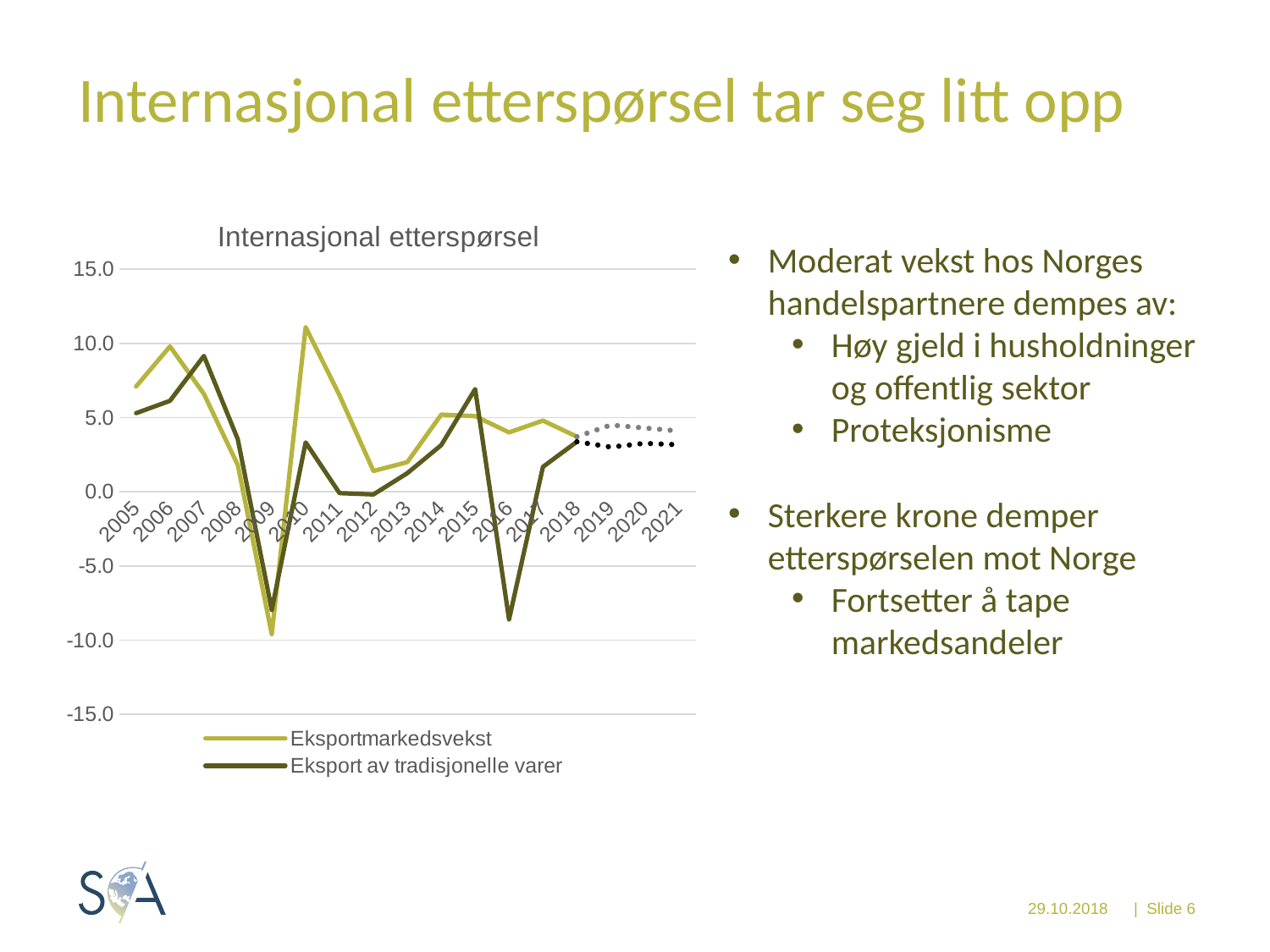

# Internasjonal etterspørsel tar seg litt opp

### Chart: Internasjonal etterspørsel

| Category | Eksportmarkedsvekst | Eksport av tradisjonelle varer |  |  |
|---|---|---|---|---|
| 2005 | 7.1 | 5.299822663349052 | None | None |
| 2006 | 9.8 | 6.132646633571914 | None | None |
| 2007 | 6.6 | 9.154845117979725 | None | None |
| 2008 | 1.8 | 3.539341828354736 | None | None |
| 2009 | -9.6 | -7.96645588219288 | None | None |
| 2010 | 11.1 | 3.327834246891248 | None | None |
| 2011 | 6.5 | -0.09270545417088272 | None | None |
| 2012 | 1.4 | -0.17956869146833476 | None | None |
| 2013 | 2.0 | 1.254077689123001 | None | None |
| 2014 | 5.2 | 3.143825407889733 | None | None |
| 2015 | 5.1 | 6.91878497509677 | None | None |
| 2016 | 4.0 | -8.61138660924886 | None | None |
| 2017 | 4.8 | 1.6779174480360037 | None | None |
| 2018 | 3.715108265414595 | 3.3744145116286095 | 3.715108265414595 | 3.3744145116286095 |
| 2019 | None | None | 4.49999999999999 | 3.013621073956374 |
| 2020 | None | None | 4.29999999999999 | 3.2674544481549272 |
| 2021 | None | None | 4.09999999999999 | 3.1717243508701642 |
Moderat vekst hos Norges handelspartnere dempes av:
Høy gjeld i husholdninger og offentlig sektor
Proteksjonisme

Sterkere krone demper etterspørselen mot Norge
Fortsetter å tape markedsandeler

29.10.2018
|  Slide 6